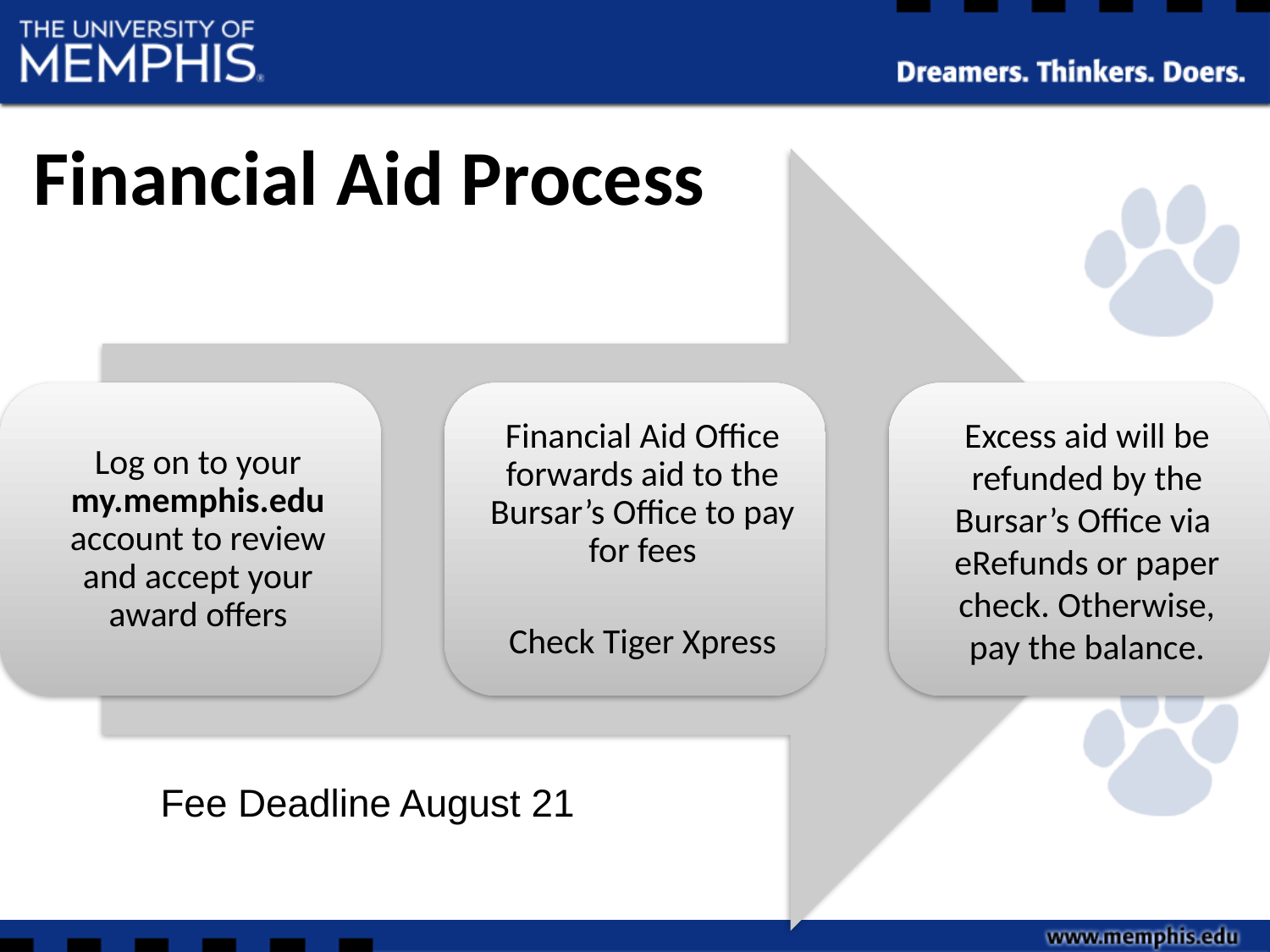

# Financial Aid Process
Log on to your my.memphis.edu account to review and accept your award offers
Financial Aid Office forwards aid to the Bursar’s Office to pay for fees

Check Tiger Xpress
Excess aid will be refunded by the Bursar’s Office via  eRefunds or paper check. Otherwise, pay the balance.
Fee Deadline August 21